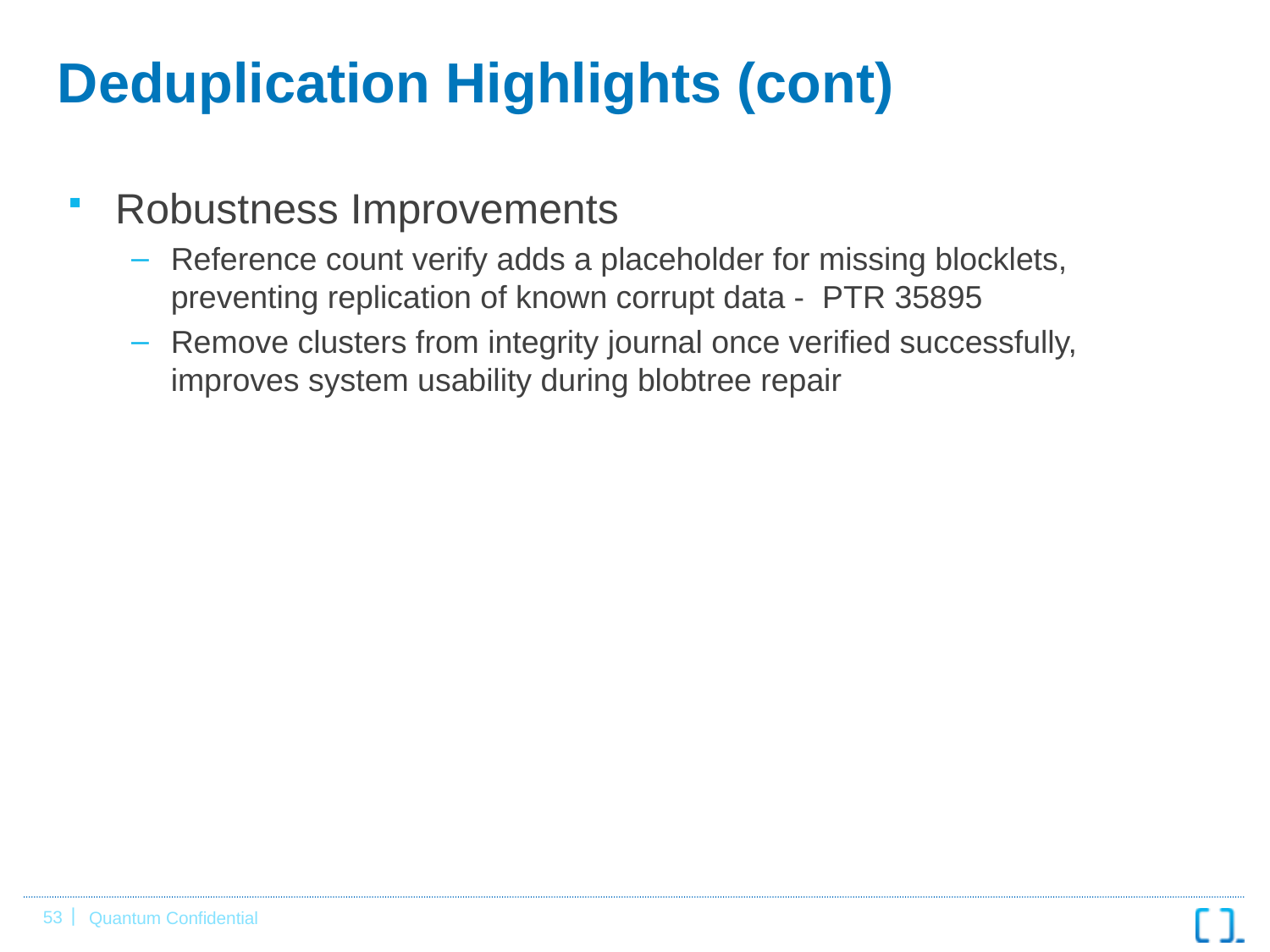

# Deduplication Highlights (cont)
Robustness Improvements
Reference count verify adds a placeholder for missing blocklets, preventing replication of known corrupt data -  PTR 35895
Remove clusters from integrity journal once verified successfully, improves system usability during blobtree repair